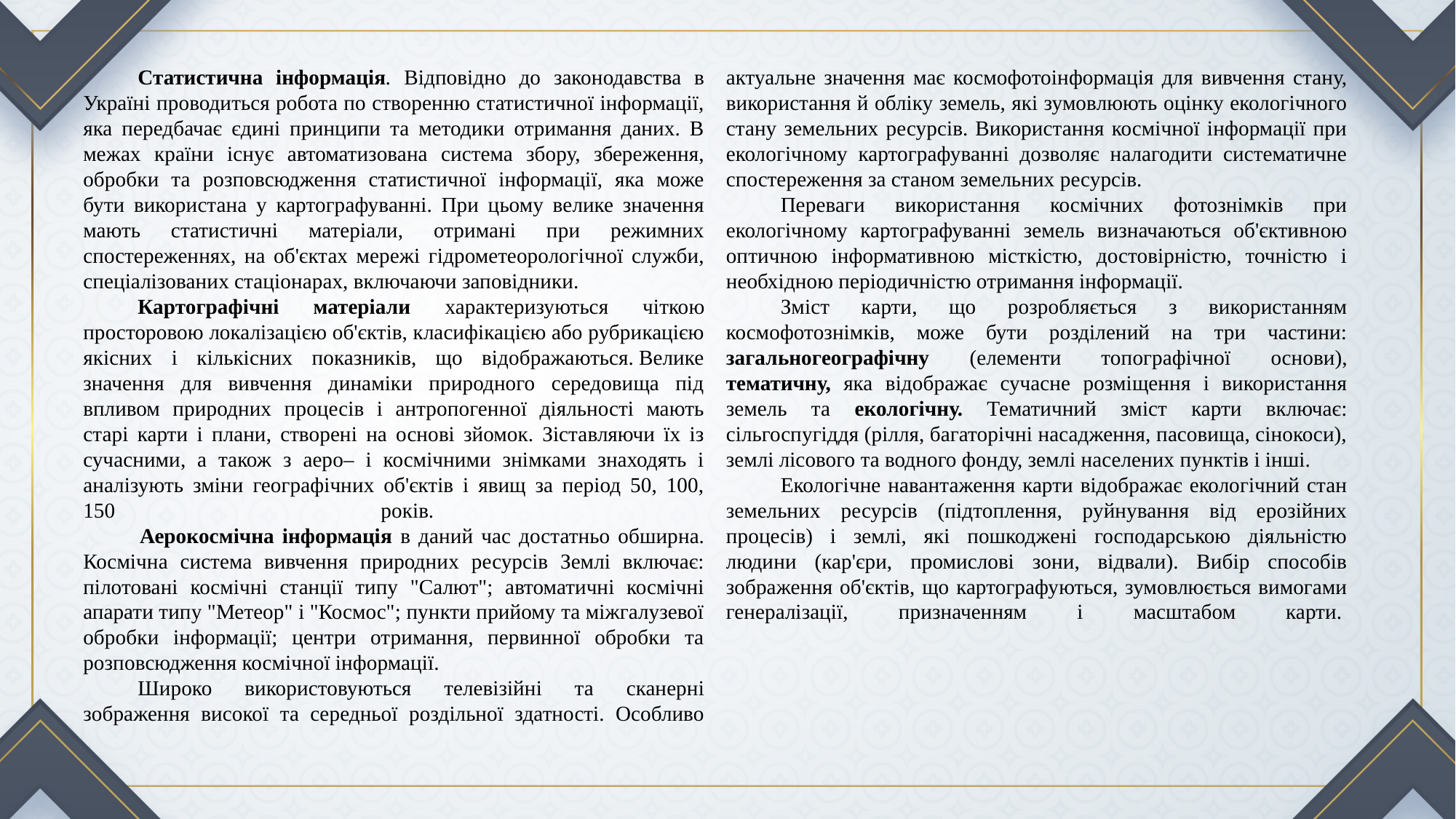

Статистична інформація. Відповідно до законодавства в Україні проводиться робота по створенню статистичної інформації, яка передбачає єдині принципи та методики отримання даних. В межах країни існує автоматизована система збору, збереження, обробки та розповсюдження статистичної інформації, яка може бути використана у картографуванні. При цьому велике значення мають статистичні матеріали, отримані при режимних спостереженнях, на об'єктах мережі гідрометеорологічної служби, спеціалізованих стаціонарах, включаючи заповідники.
Картографічні матеріали характеризуються чіткою просторовою локалізацією об'єктів, класифікацією або рубрикацією якісних і кількісних показників, що відображаються. Велике значення для вивчення динаміки природного середовища під впливом природних процесів і антропогенної діяльності мають старі карти і плани, створені на основі зйомок. Зіставляючи їх із сучасними, а також з аеро– і космічними знімками знаходять і аналізують зміни географічних об'єктів і явищ за період 50, 100, 150 років.  
       Аерокосмічна інформація в даний час достатньо обширна. Космічна система вивчення природних ресурсів Землі включає: пілотовані космічні станції типу "Салют"; автоматичні космічні апарати типу "Метеор" і "Космос"; пункти прийому та міжгалузевої обробки інформації; центри отримання, первинної обробки та розповсюдження космічної інформації.
Широко використовуються телевізійні та сканерні зображення високої та середньої роздільної здатності. Особливо актуальне значення має космофотоінформація для вивчення стану, використання й обліку земель, які зумовлюють оцінку екологічного стану земельних ресурсів. Використання космічної інформації при екологічному картографуванні дозволяє налагодити систематичне спостереження за станом земельних ресурсів.
Переваги використання космічних фотознімків при екологічному картографуванні земель визначаються об'єктивною оптичною інформативною місткістю, достовірністю, точністю і необхідною періодичністю отримання інформації.
Зміст карти, що розробляється з використанням космофотознімків, може бути розділений на три частини: загальногеографічну (елементи топографічної основи), тематичну, яка відображає сучасне розміщення і використання земель та екологічну. Тематичний зміст карти включає: сільгоспугіддя (рілля, багаторічні насадження, пасовища, сінокоси), землі лісового та водного фонду, землі населених пунктів і інші.
Екологічне навантаження карти відображає екологічний стан земельних ресурсів (підтоплення, руйнування від ерозійних процесів) і землі, які пошкоджені господарською діяльністю людини (кар'єри, промислові зони, відвали). Вибір способів зображення об'єктів, що картографуються, зумовлюється вимогами генералізації, призначенням і масштабом карти.